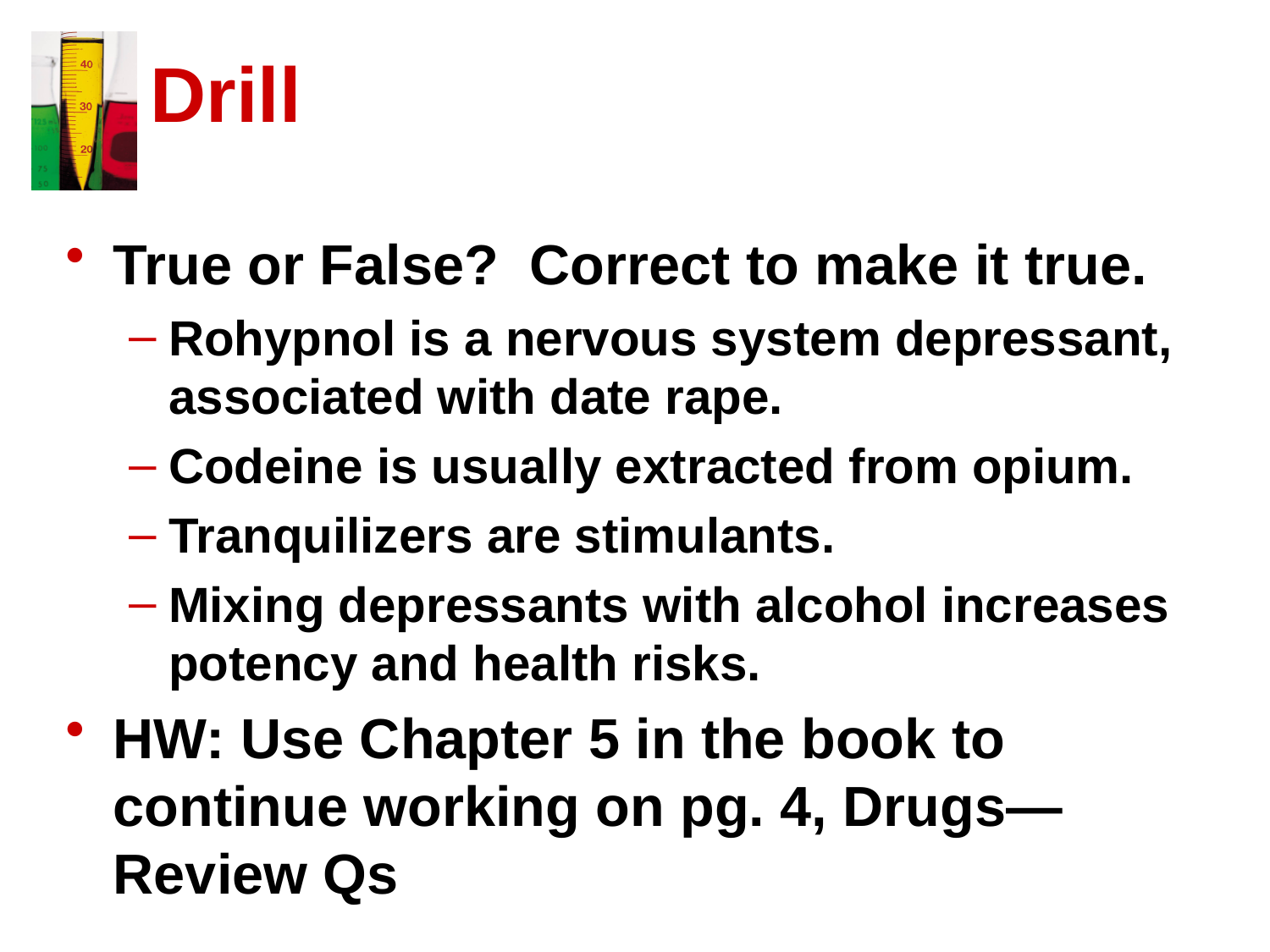

# Drill
True or False?  Correct to make it true.
Rohypnol is a nervous system depressant, associated with date rape.
Codeine is usually extracted from opium.
Tranquilizers are stimulants.
Mixing depressants with alcohol increases potency and health risks.
HW: Use Chapter 5 in the book to continue working on pg. 4, Drugs—Review Qs